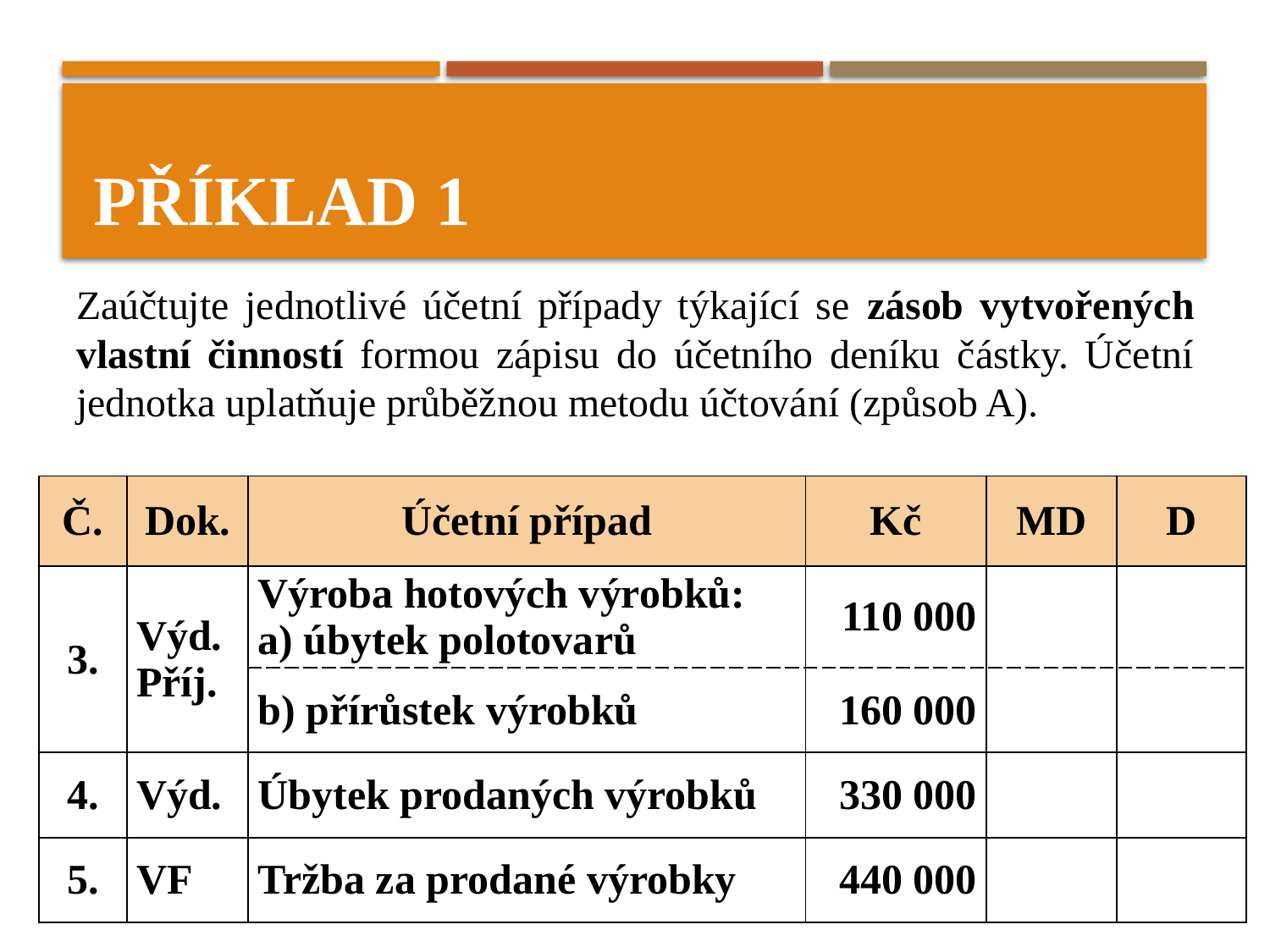

# Příklad 1
Zaúčtujte jednotlivé účetní případy týkající se zásob vytvořených vlastní činností formou zápisu do účetního deníku částky. Účetní jednotka uplatňuje průběžnou metodu účtování (způsob A).
| Č. | Dok. | Účetní případ | Kč | MD | D |
| --- | --- | --- | --- | --- | --- |
| 3. | Výd. Příj. | Výroba hotových výrobků: a) úbytek polotovarů | 110 000 |  |  |
|  |  | b) přírůstek výrobků | 160 000 |  |  |
| 4. | Výd. | Úbytek prodaných výrobků | 330 000 |  |  |
| 5. | VF | Tržba za prodané výrobky | 440 000 |  |  |